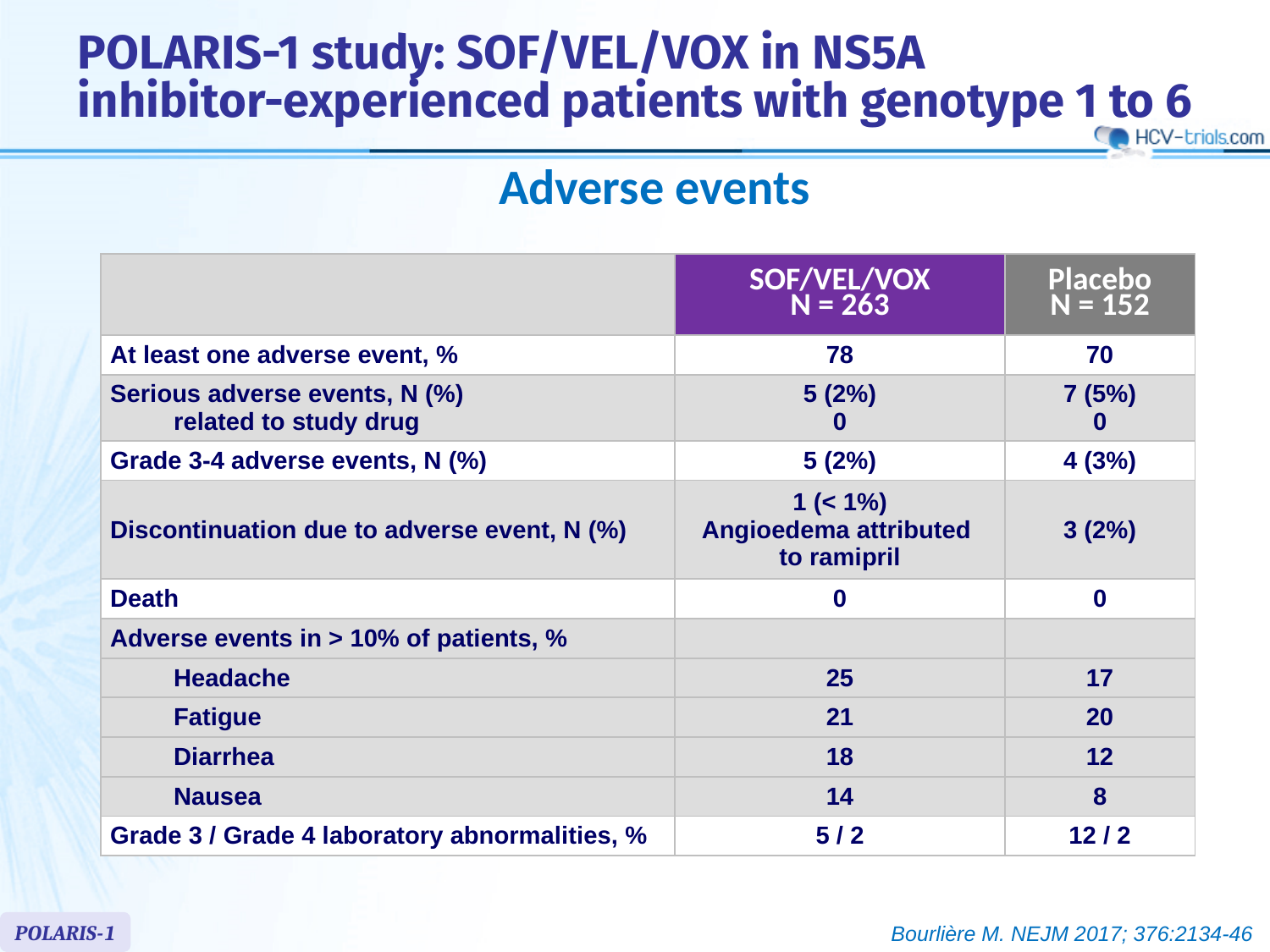

# POLARIS-1 study: SOF/VEL/VOX in NS5A inhibitor-experienced patients with genotype 1 to 6
Adverse events
|  | SOF/VEL/VOX N = 263 | Placebo N = 152 |
| --- | --- | --- |
| At least one adverse event, % | 78 | 70 |
| Serious adverse events, N (%) related to study drug | 5 (2%) 0 | 7 (5%) 0 |
| Grade 3-4 adverse events, N (%) | 5 (2%) | 4 (3%) |
| Discontinuation due to adverse event, N (%) | 1 (< 1%) Angioedema attributed to ramipril | 3 (2%) |
| Death | 0 | 0 |
| Adverse events in > 10% of patients, % |  |  |
| Headache | 25 | 17 |
| Fatigue | 21 | 20 |
| Diarrhea | 18 | 12 |
| Nausea | 14 | 8 |
| Grade 3 / Grade 4 laboratory abnormalities, % | 5 / 2 | 12 / 2 |
POLARIS-1
Bourlière M. NEJM 2017; 376:2134-46